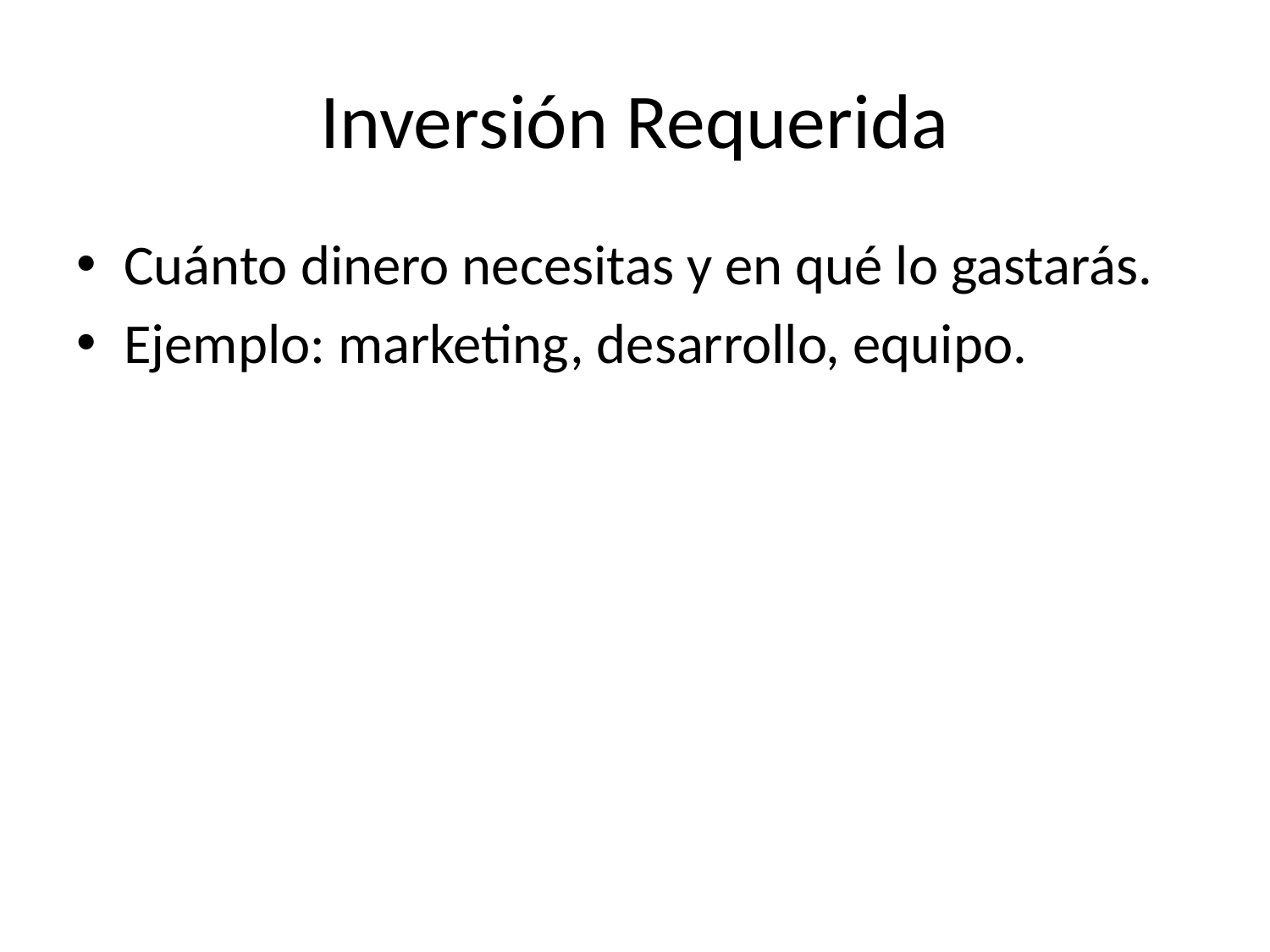

# Inversión Requerida
Cuánto dinero necesitas y en qué lo gastarás.
Ejemplo: marketing, desarrollo, equipo.